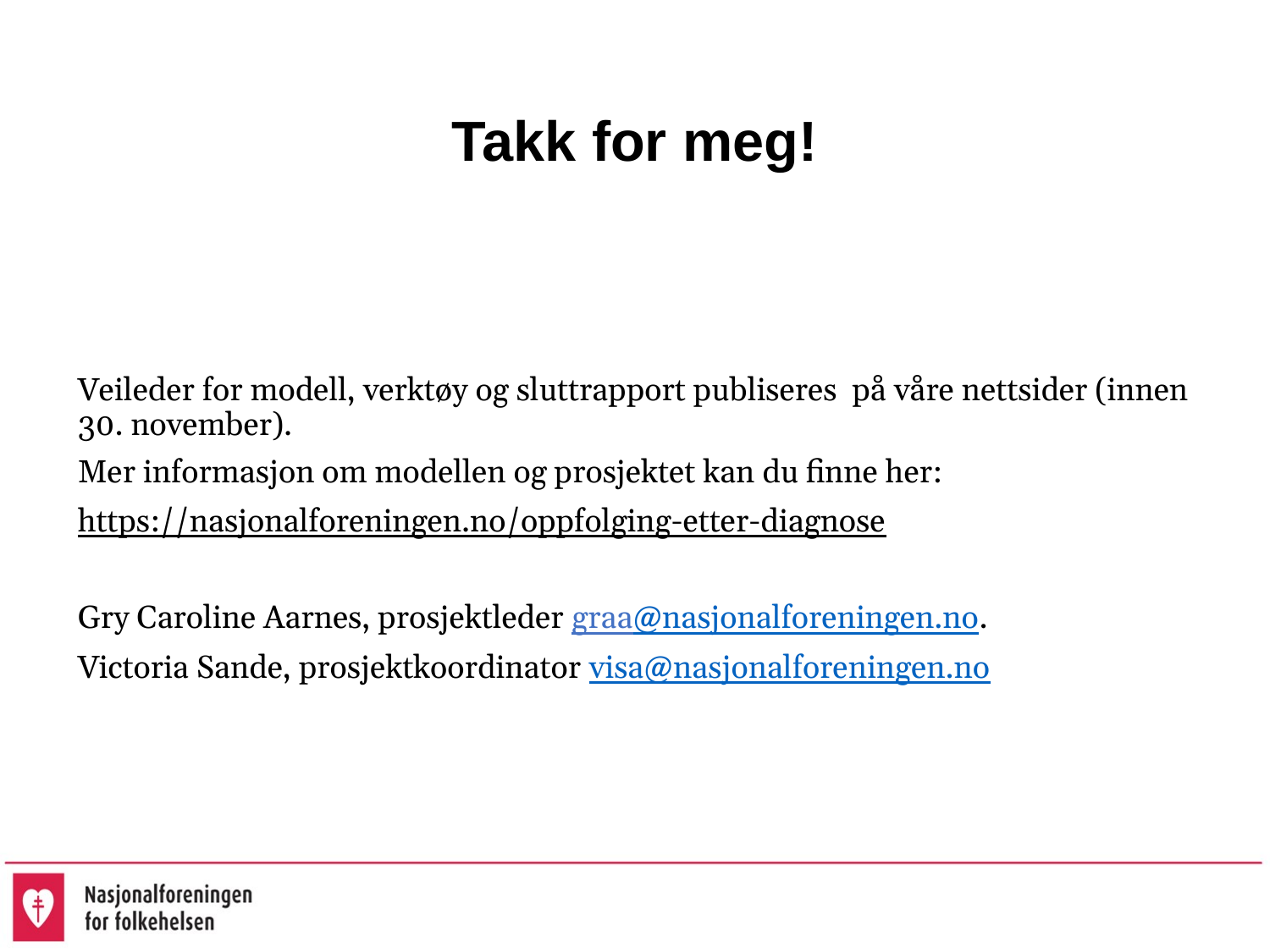

# Takk for meg!

Veileder for modell, verktøy og sluttrapport publiseres  på våre nettsider (innen 30. november).
Mer informasjon om modellen og prosjektet kan du finne her:
https://nasjonalforeningen.no/oppfolging-etter-diagnose

Gry Caroline Aarnes, prosjektleder graa@nasjonalforeningen.no.
Victoria Sande, prosjektkoordinator visa@nasjonalforeningen.no